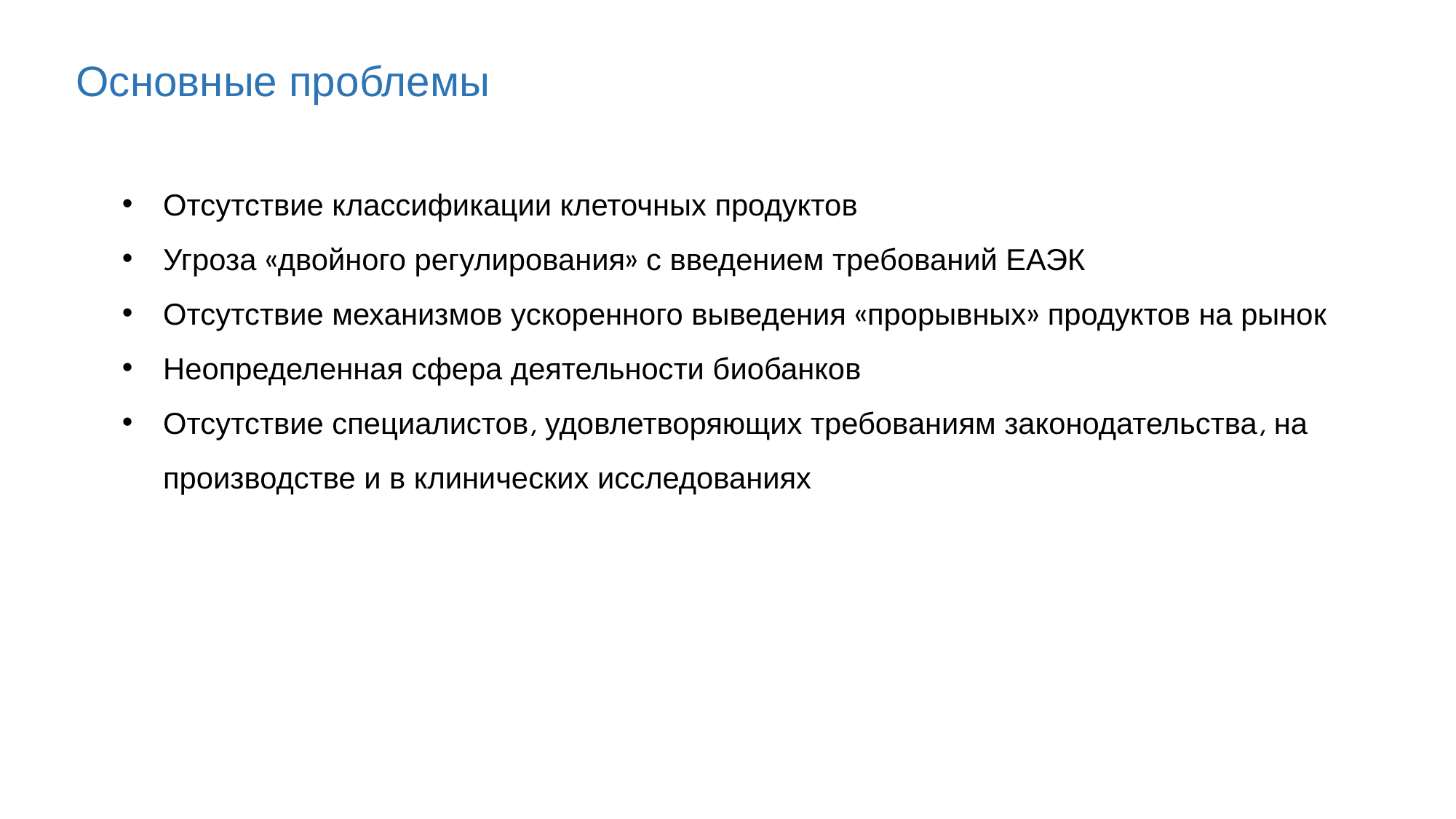

Основные проблемы
Отсутствие классификации клеточных продуктов
Угроза «двойного регулирования» с введением требований ЕАЭК
Отсутствие механизмов ускоренного выведения «прорывных» продуктов на рынок
Неопределенная сфера деятельности биобанков
Отсутствие специалистов, удовлетворяющих требованиям законодательства, на производстве и в клинических исследованиях